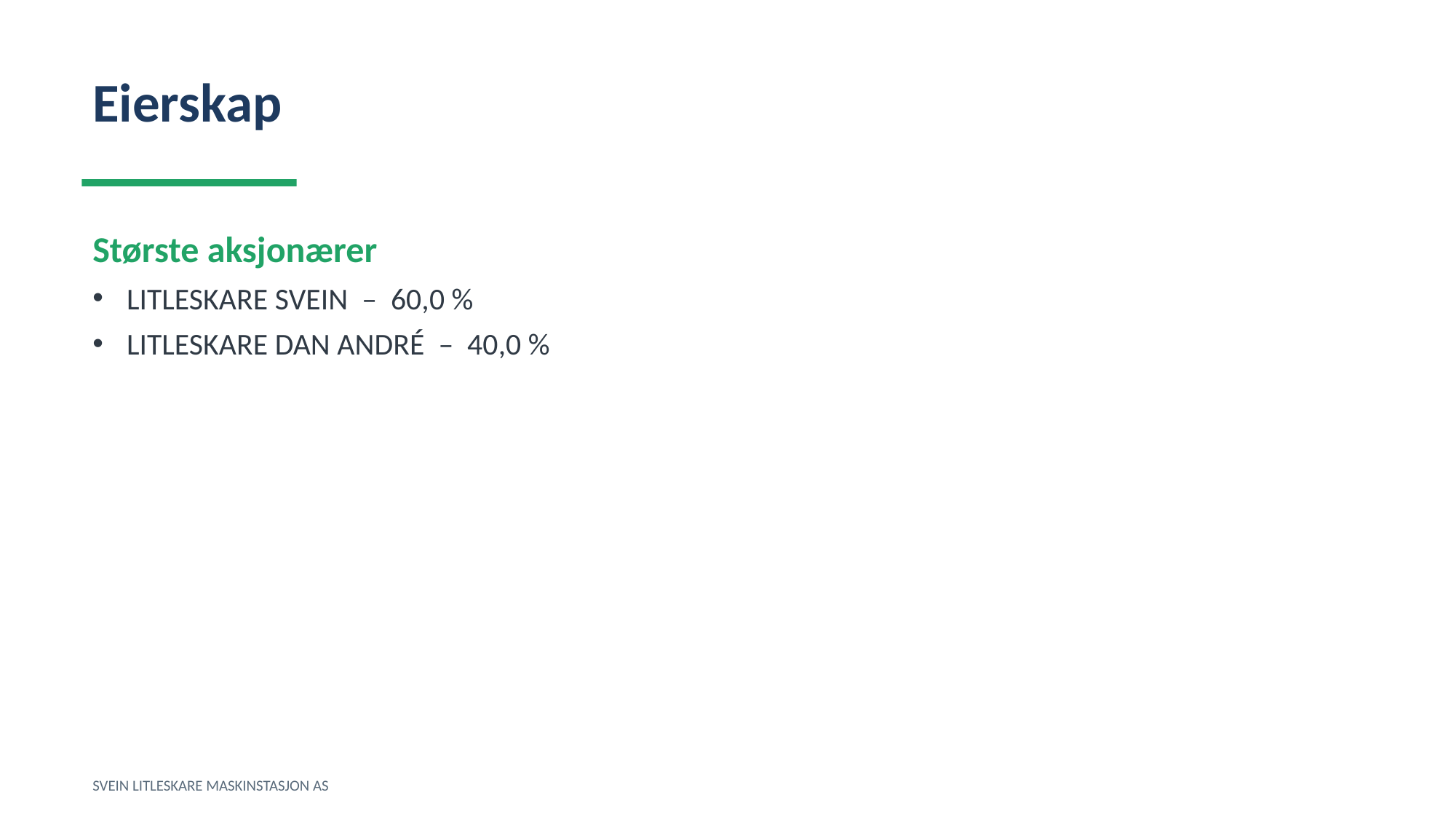

Eierskap

Største aksjonærer
LITLESKARE SVEIN  –  60,0 %
LITLESKARE DAN ANDRÉ  –  40,0 %
SVEIN LITLESKARE MASKINSTASJON AS